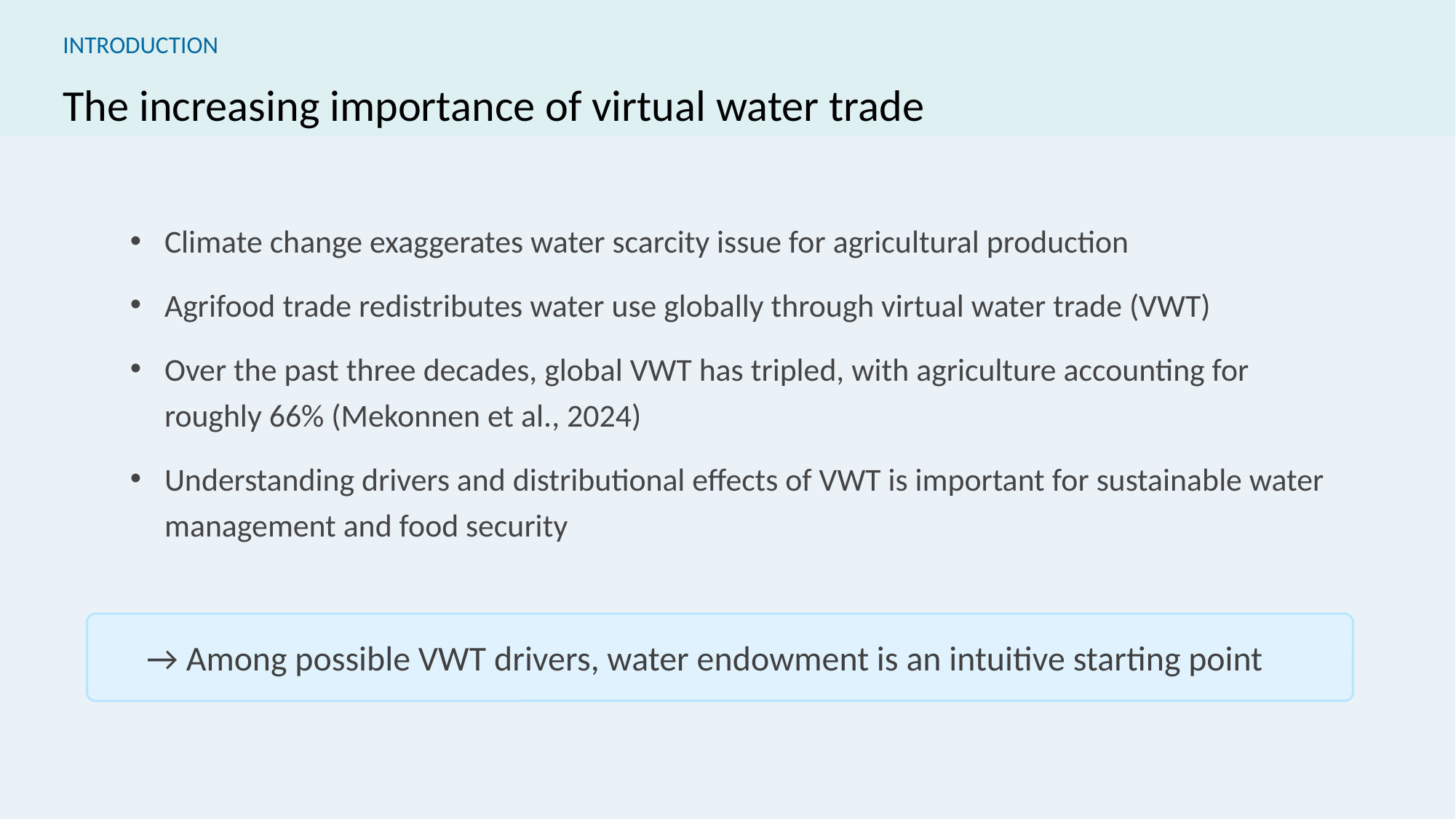

INTRODUCTION
The increasing importance of virtual water trade
Climate change exaggerates water scarcity issue for agricultural production
Agrifood trade redistributes water use globally through virtual water trade (VWT)
Over the past three decades, global VWT has tripled, with agriculture accounting for roughly 66% (Mekonnen et al., 2024)
Understanding drivers and distributional effects of VWT is important for sustainable water management and food security

→ Among possible VWT drivers, water endowment is an intuitive starting point